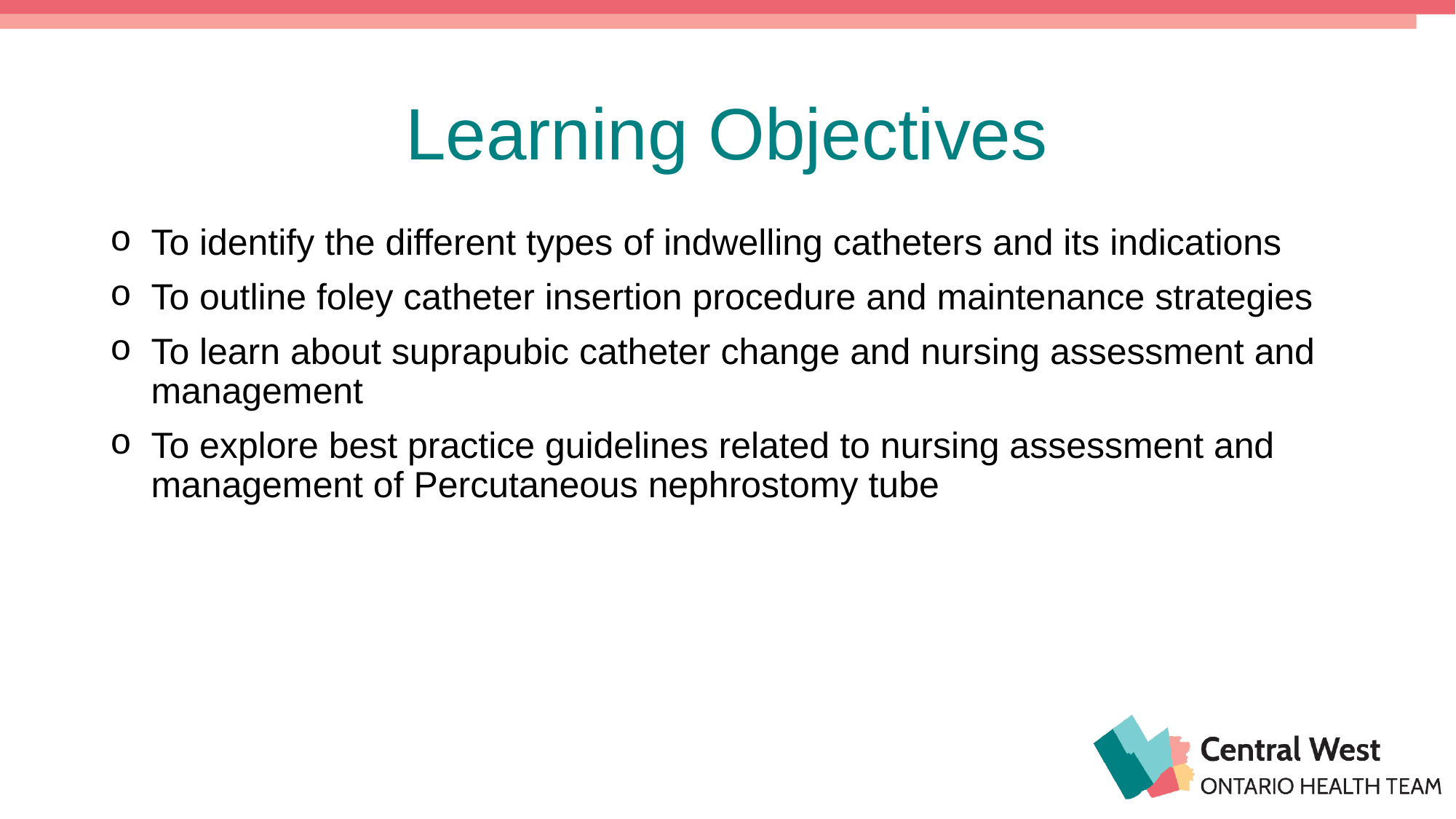

# Learning Objectives
To identify the different types of indwelling catheters and its indications
To outline foley catheter insertion procedure and maintenance strategies
To learn about suprapubic catheter change and nursing assessment and  management
To explore best practice guidelines related to nursing assessment and  management of Percutaneous nephrostomy tube